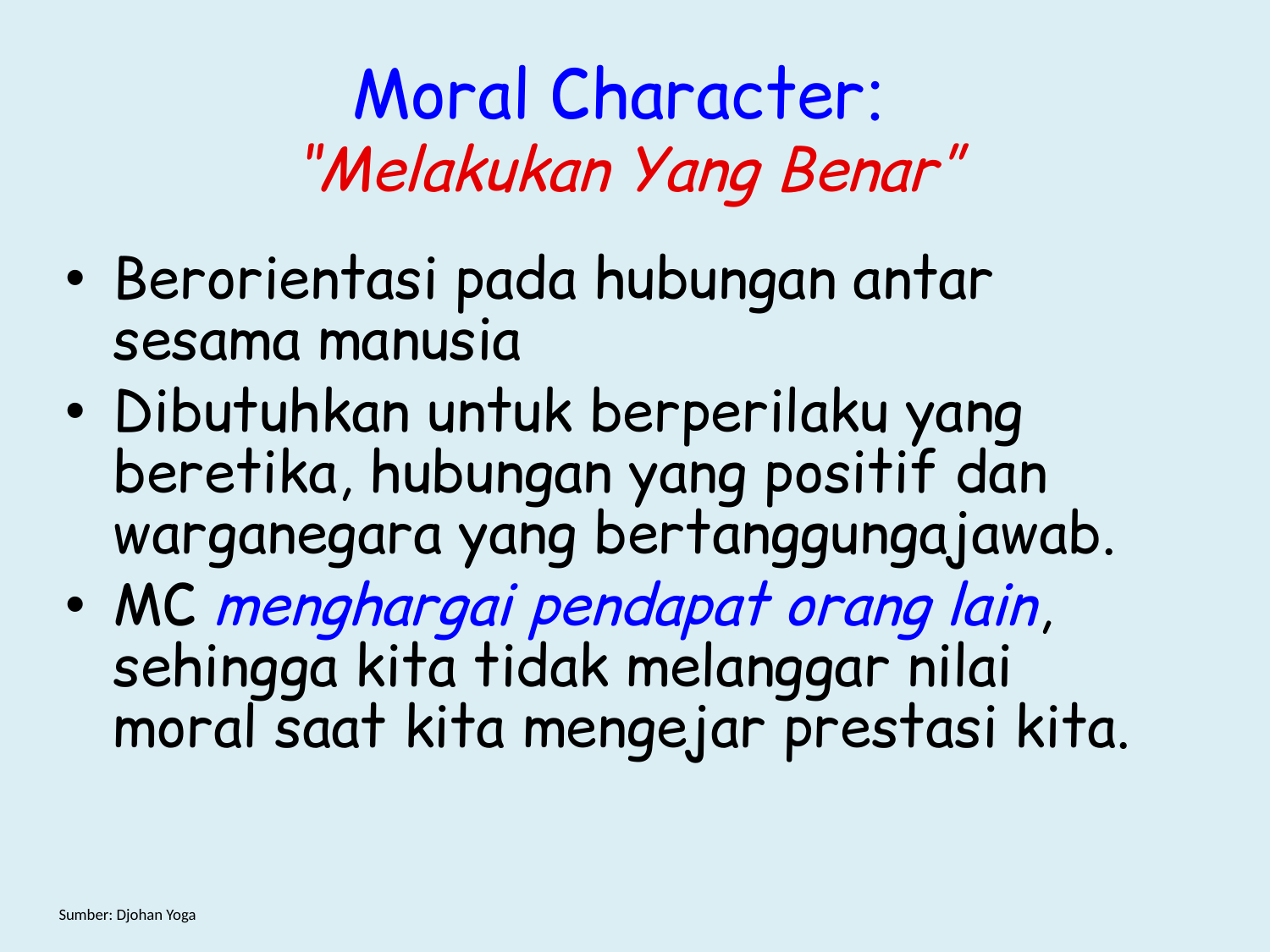

# Moral Character: “Melakukan Yang Benar”
Berorientasi pada hubungan antar sesama manusia
Dibutuhkan untuk berperilaku yang beretika, hubungan yang positif dan warganegara yang bertanggungajawab.
MC menghargai pendapat orang lain, sehingga kita tidak melanggar nilai moral saat kita mengejar prestasi kita.
Sumber: Djohan Yoga